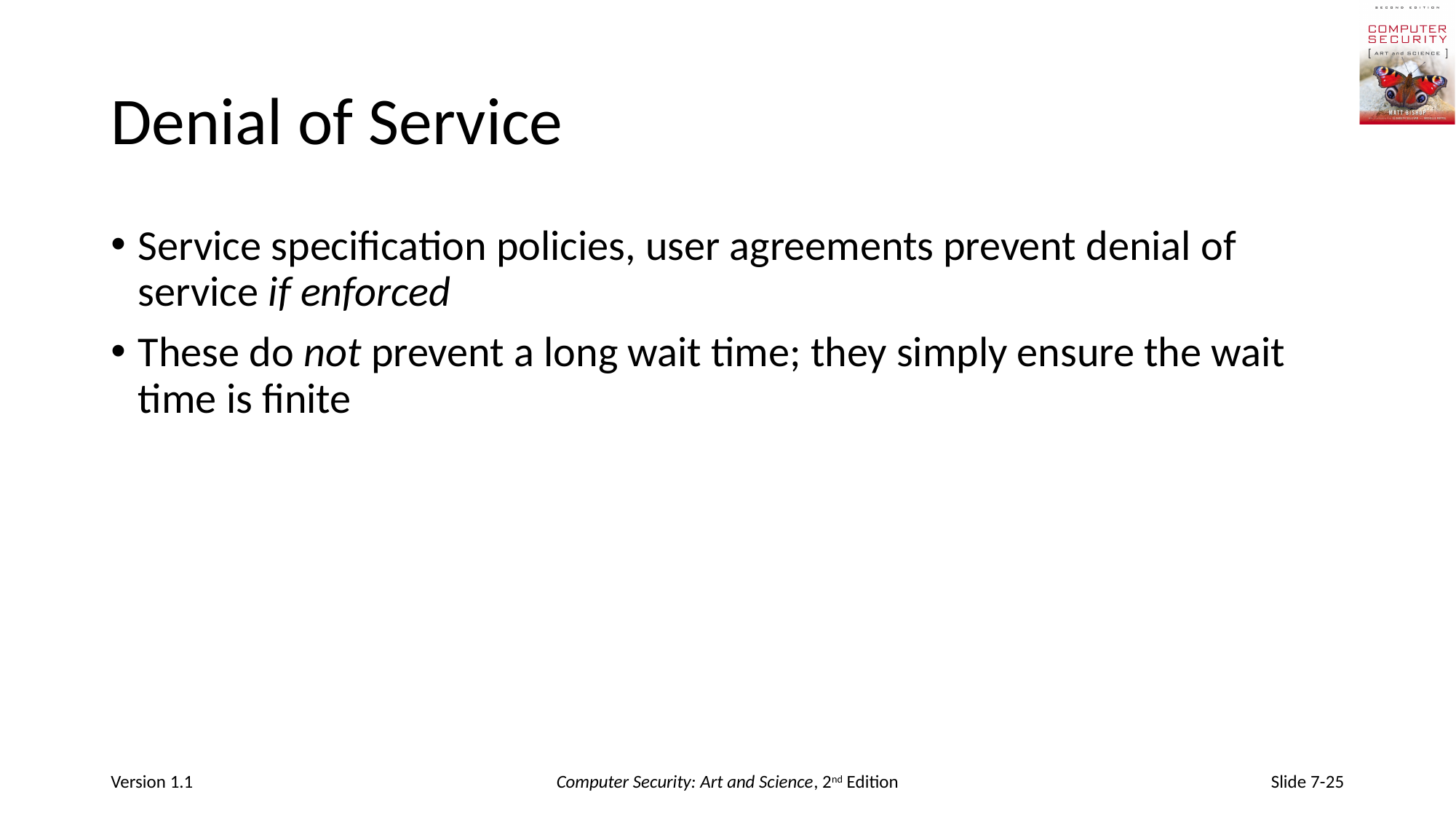

# Denial of Service
Service specification policies, user agreements prevent denial of service if enforced
These do not prevent a long wait time; they simply ensure the wait time is finite
Version 1.1
Computer Security: Art and Science, 2nd Edition
Slide 7-25